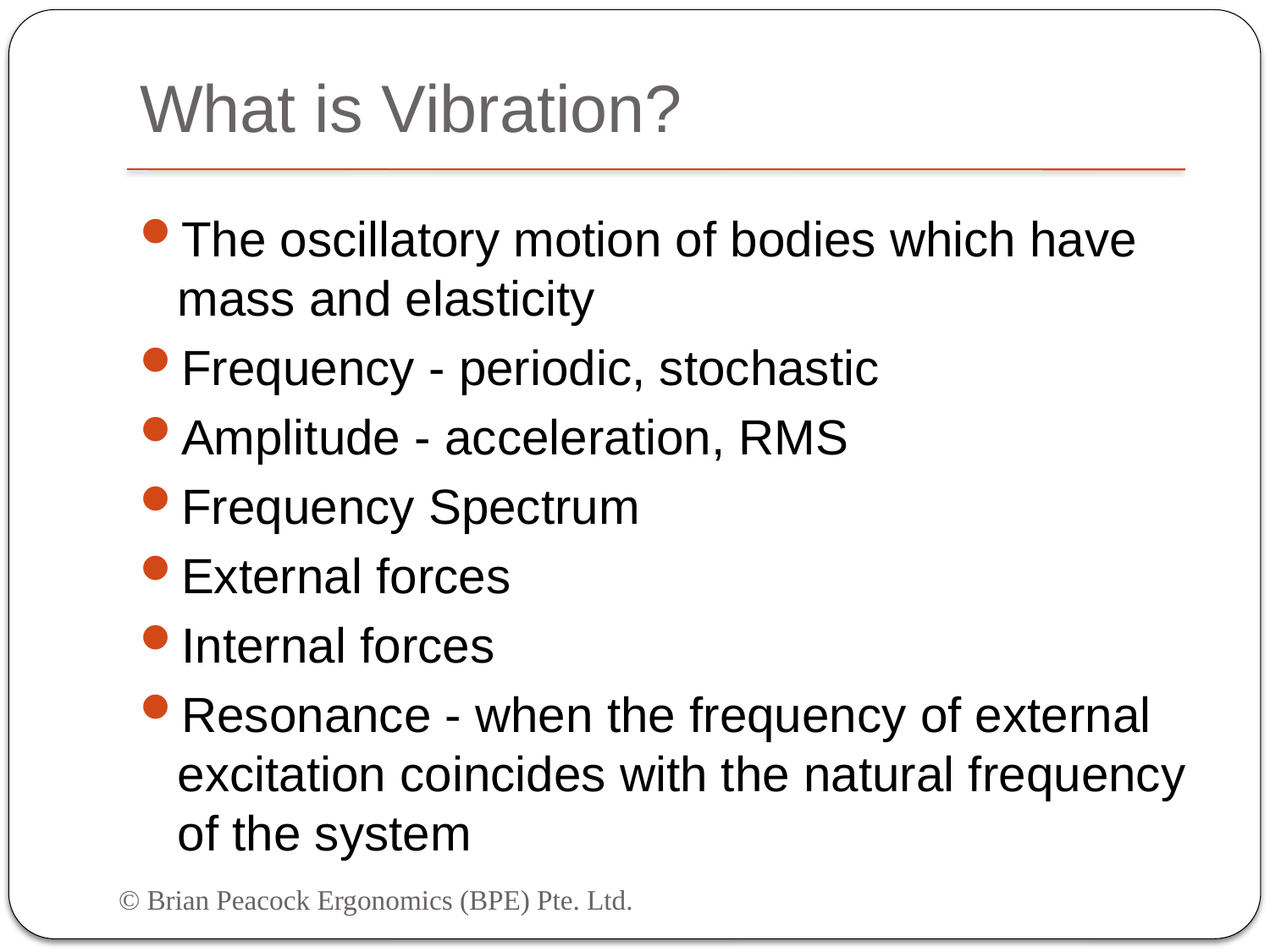

# What is Vibration?
The oscillatory motion of bodies which have mass and elasticity
Frequency - periodic, stochastic
Amplitude - acceleration, RMS
Frequency Spectrum
External forces
Internal forces
Resonance - when the frequency of external excitation coincides with the natural frequency of the system
© Brian Peacock Ergonomics (BPE) Pte. Ltd.